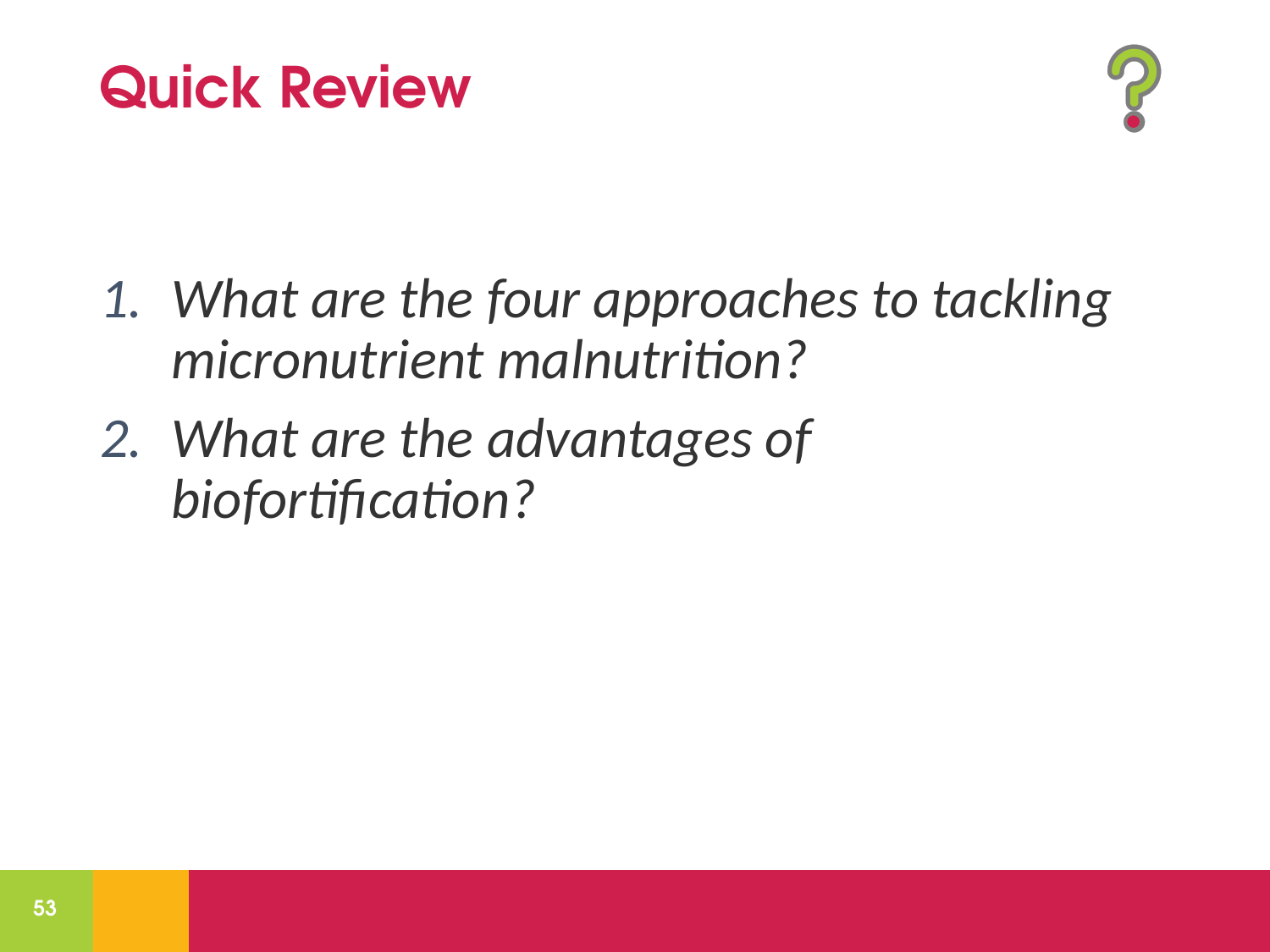

What are the four approaches to tackling micronutrient malnutrition?
What are the advantages of biofortification?
53